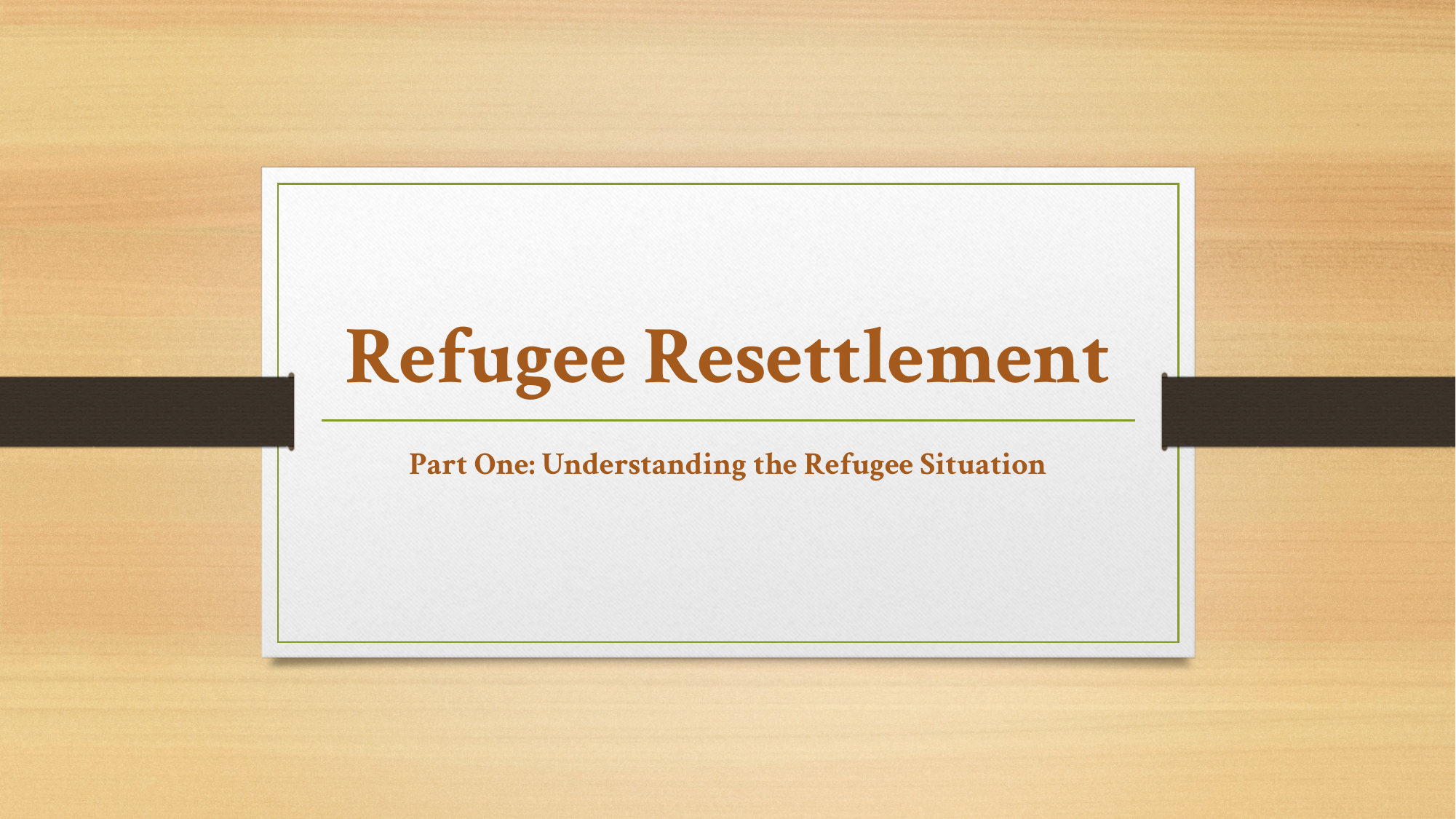

# Refugee Resettlement
Part One: Understanding the Refugee Situation